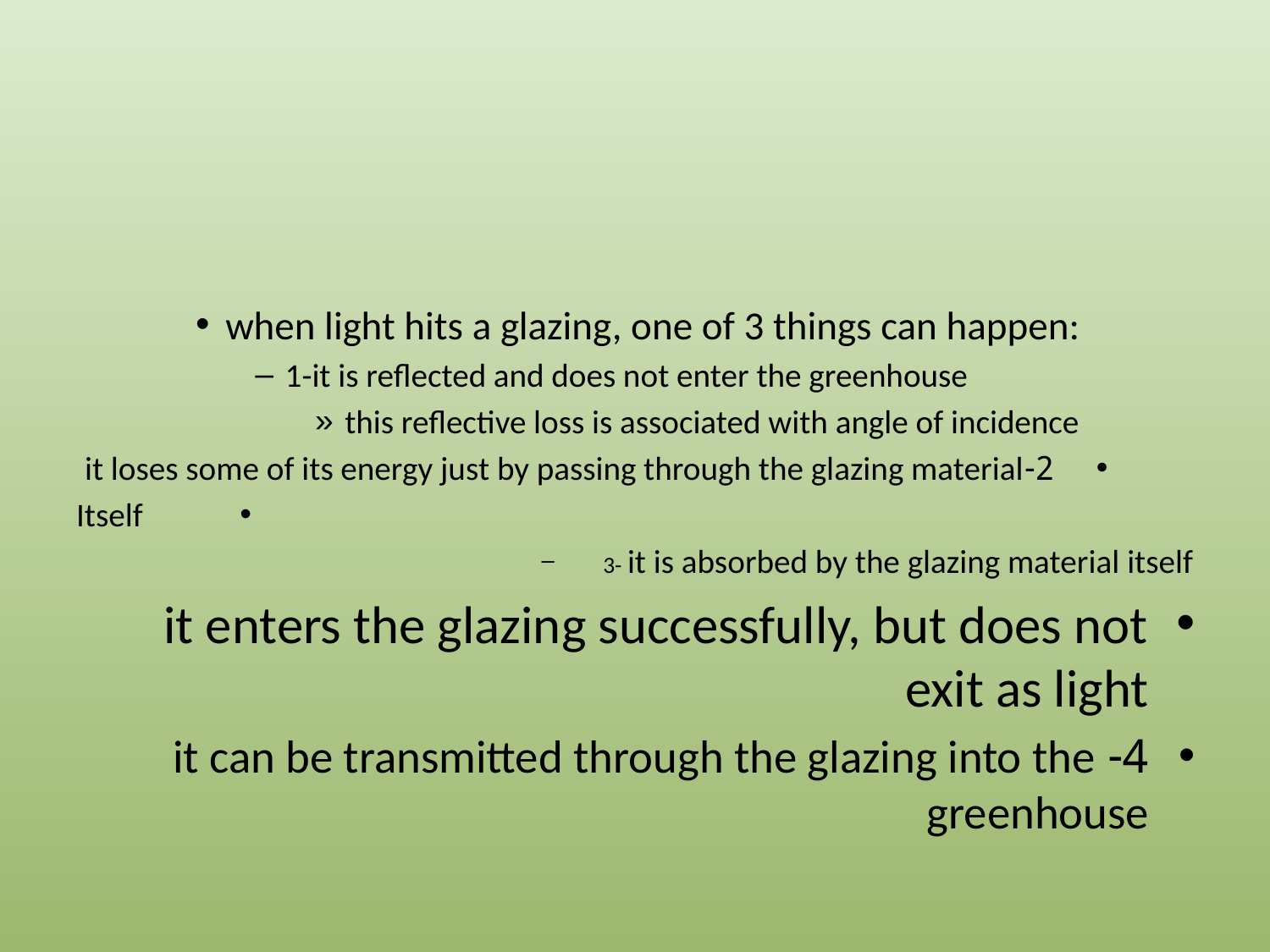

#

when light hits a glazing, one of 3 things can happen:
1-it is reflected and does not enter the greenhouse
this reflective loss is associated with angle of incidence
2-it loses some of its energy just by passing through the glazing material
Itself
3- it is absorbed by the glazing material itself
it enters the glazing successfully, but does not exit as light
4- it can be transmitted through the glazing into the greenhouse